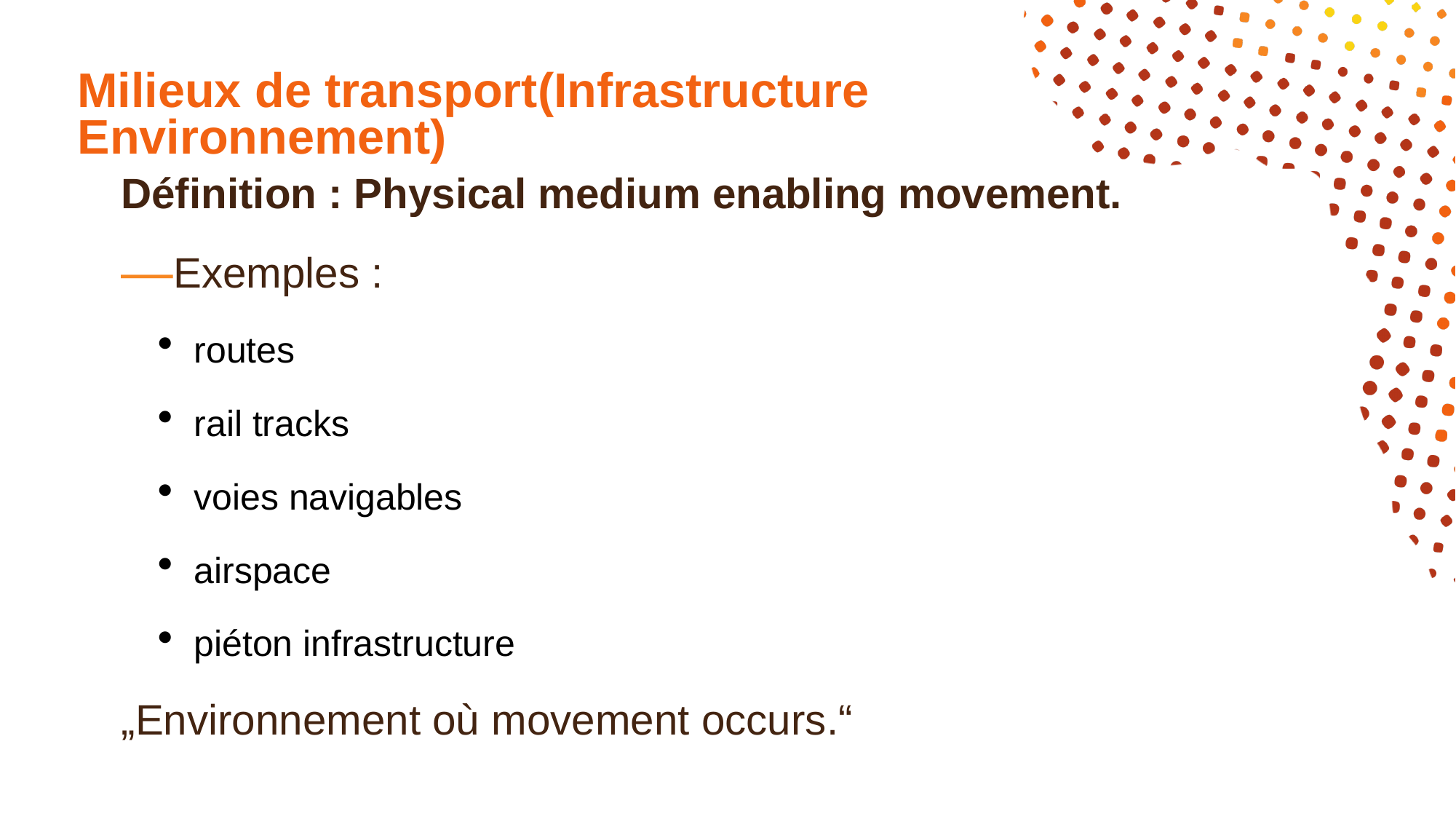

# Milieux de transport(Infrastructure Environnement)
Définition : Physical medium enabling movement.
Exemples :
routes
rail tracks
voies navigables
airspace
piéton infrastructure
„Environnement où movement occurs.“